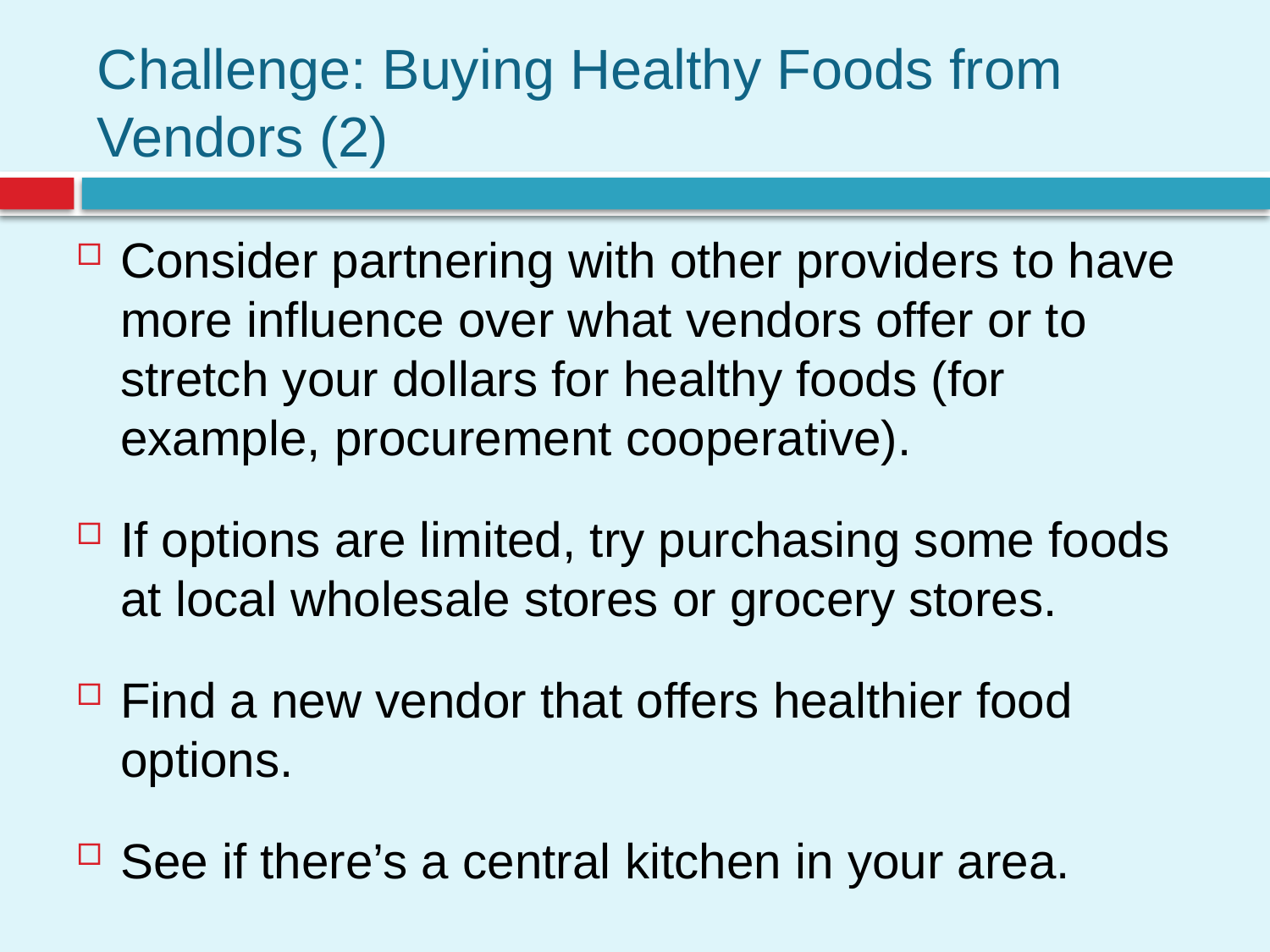

# Challenge: Buying Healthy Foods from Vendors (2)
Consider partnering with other providers to have more influence over what vendors offer or to stretch your dollars for healthy foods (for example, procurement cooperative).
If options are limited, try purchasing some foods at local wholesale stores or grocery stores.
Find a new vendor that offers healthier food options.
See if there’s a central kitchen in your area.